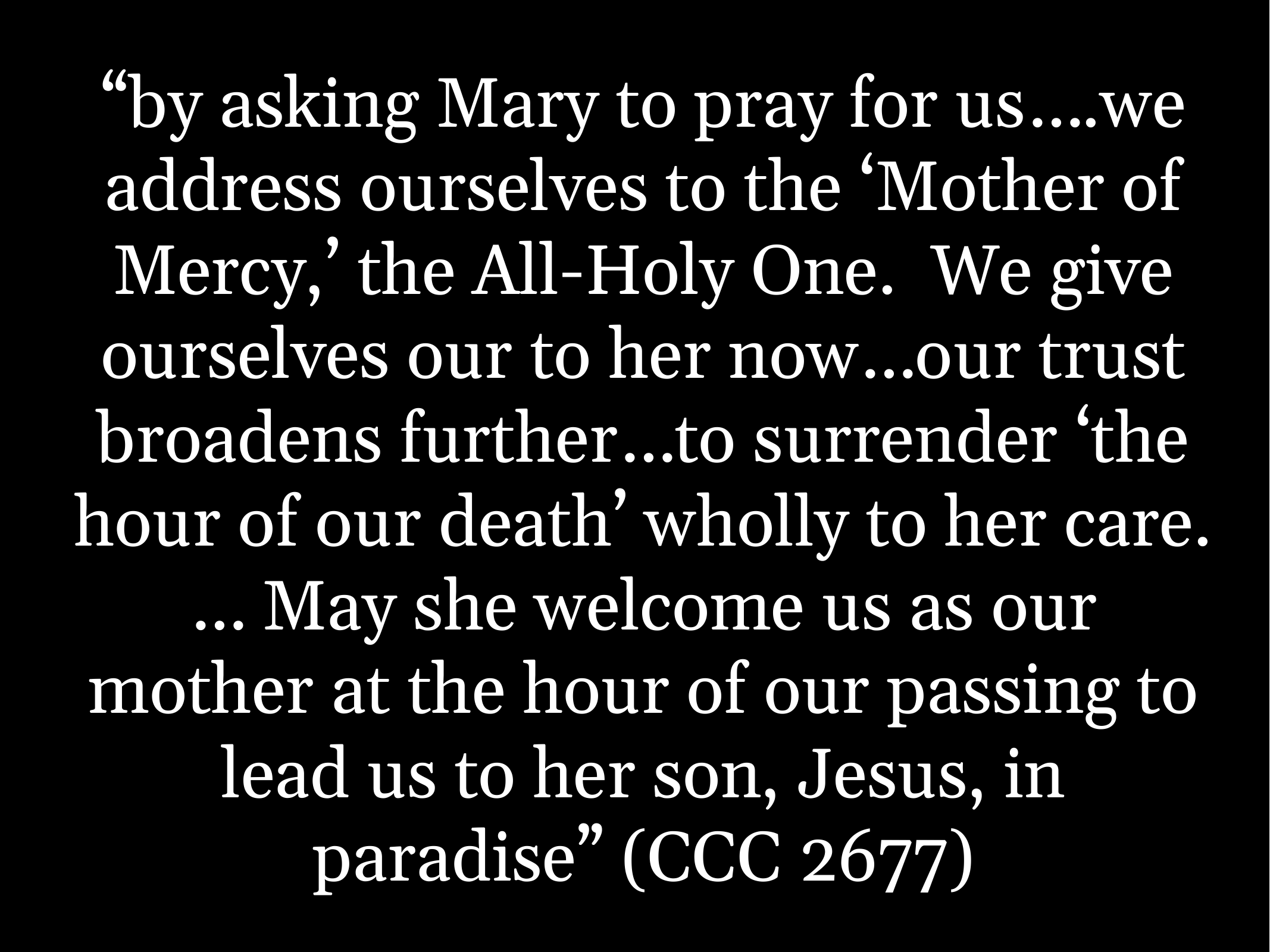

# “by asking Mary to pray for us….we address ourselves to the ‘Mother of Mercy,’ the All-Holy One.  We give ourselves our to her now…our trust broadens further…to surrender ‘the hour of our death’ wholly to her care. … May she welcome us as our mother at the hour of our passing to lead us to her son, Jesus, in paradise” (CCC 2677)